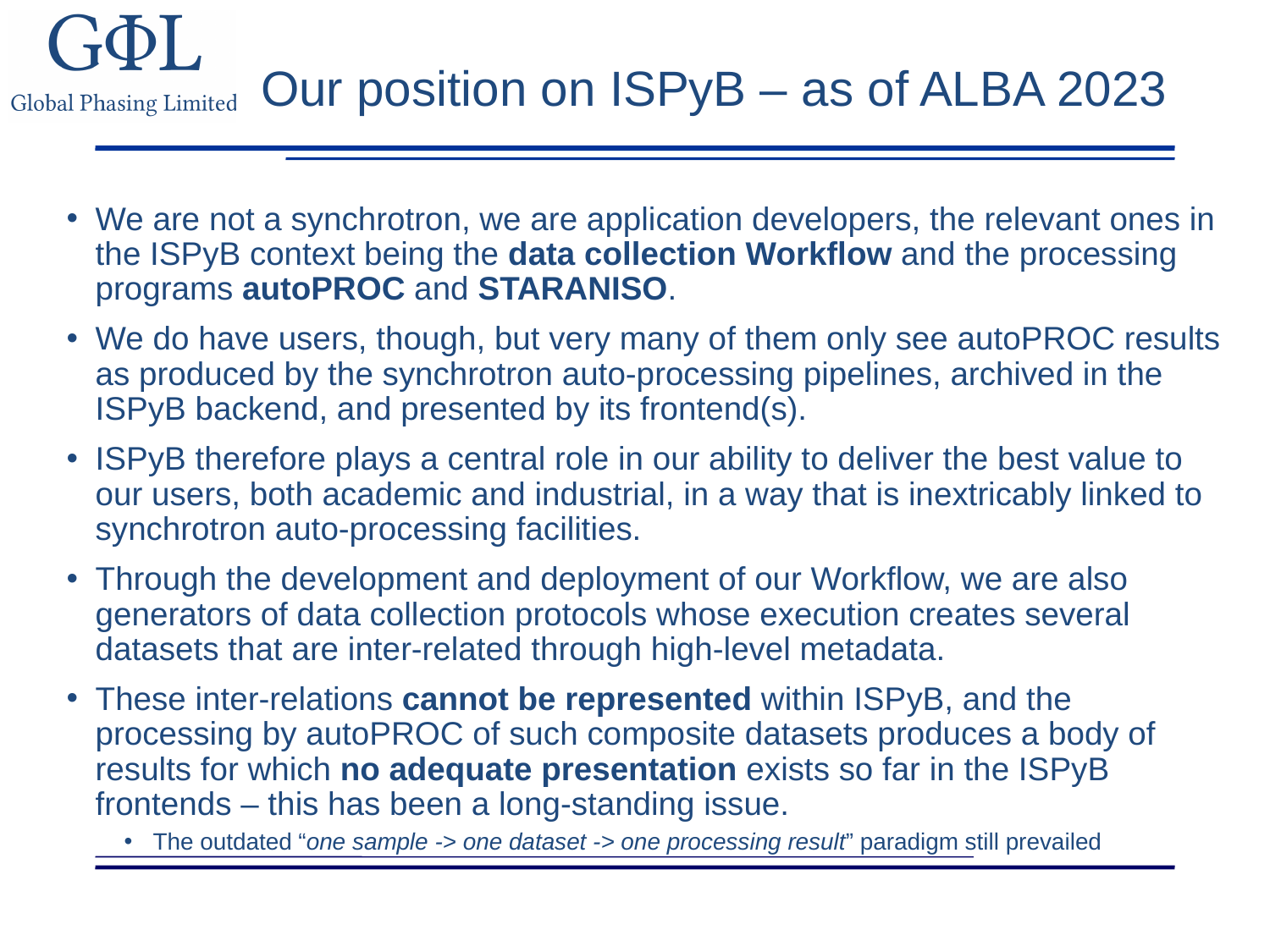

# Our position on ISPyB – as of ALBA 2023
We are not a synchrotron, we are application developers, the relevant ones in the ISPyB context being the data collection Workflow and the processing programs autoPROC and STARANISO.
We do have users, though, but very many of them only see autoPROC results as produced by the synchrotron auto-processing pipelines, archived in the ISPyB backend, and presented by its frontend(s).
ISPyB therefore plays a central role in our ability to deliver the best value to our users, both academic and industrial, in a way that is inextricably linked to synchrotron auto-processing facilities.
Through the development and deployment of our Workflow, we are also generators of data collection protocols whose execution creates several datasets that are inter-related through high-level metadata.
These inter-relations cannot be represented within ISPyB, and the processing by autoPROC of such composite datasets produces a body of results for which no adequate presentation exists so far in the ISPyB frontends – this has been a long-standing issue.
The outdated “one sample -> one dataset -> one processing result” paradigm still prevailed